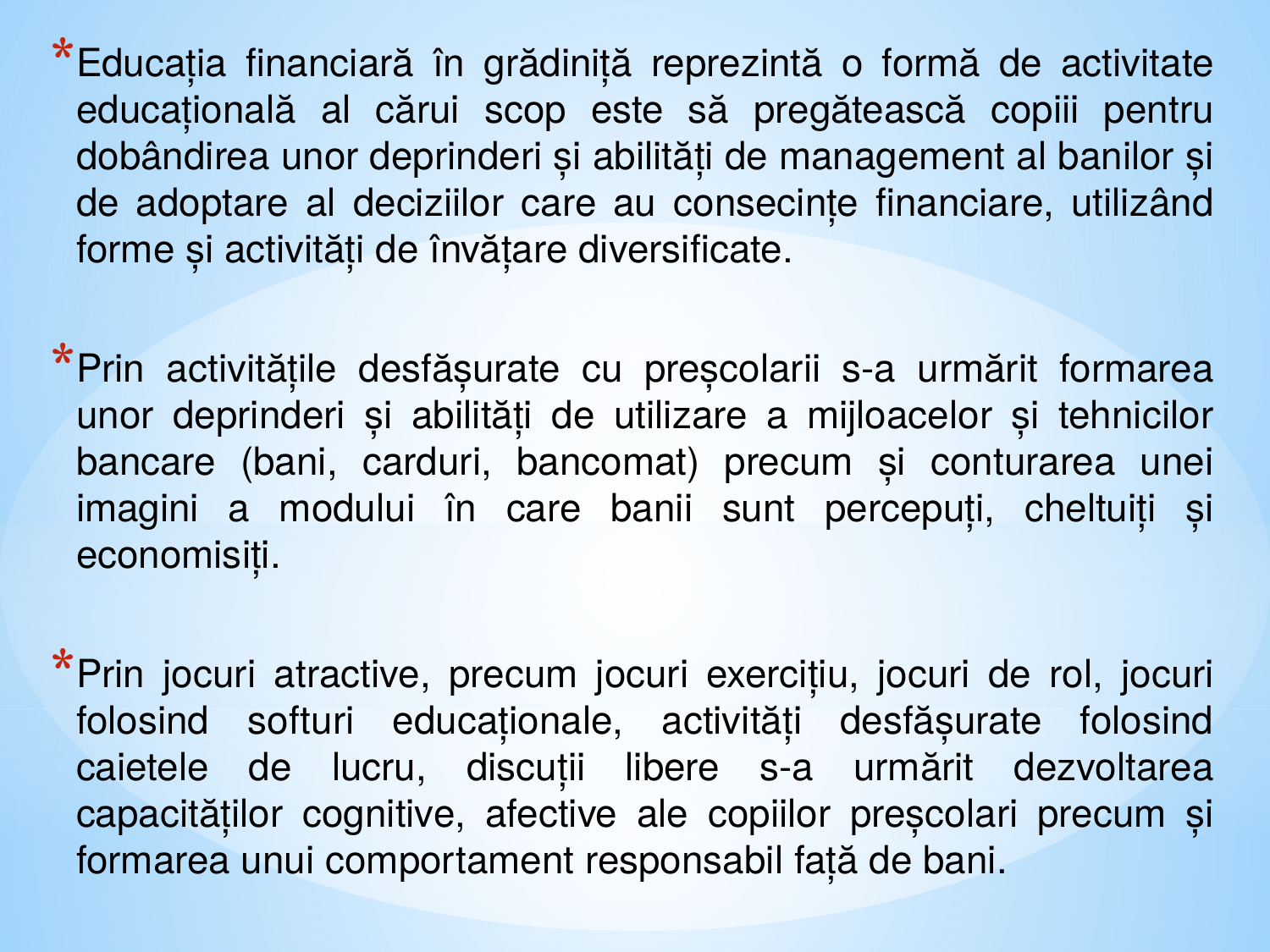

Educația financiară în grădiniță reprezintă o formă de activitate educațională al cărui scop este să pregătească copiii pentru dobândirea unor deprinderi și abilități de management al banilor și de adoptare al deciziilor care au consecințe financiare, utilizând forme și activități de învățare diversificate.

Prin activitățile desfășurate cu preșcolarii s-a urmărit formarea unor deprinderi și abilități de utilizare a mijloacelor și tehnicilor bancare (bani, carduri, bancomat) precum și conturarea unei imagini a modului în care banii sunt percepuți, cheltuiți și economisiți.

Prin jocuri atractive, precum jocuri exercițiu, jocuri de rol, jocuri folosind softuri educaționale, activități desfășurate folosind caietele de lucru, discuții libere s-a urmărit dezvoltarea capacităților cognitive, afective ale copiilor preșcolari precum și formarea unui comportament responsabil față de bani.